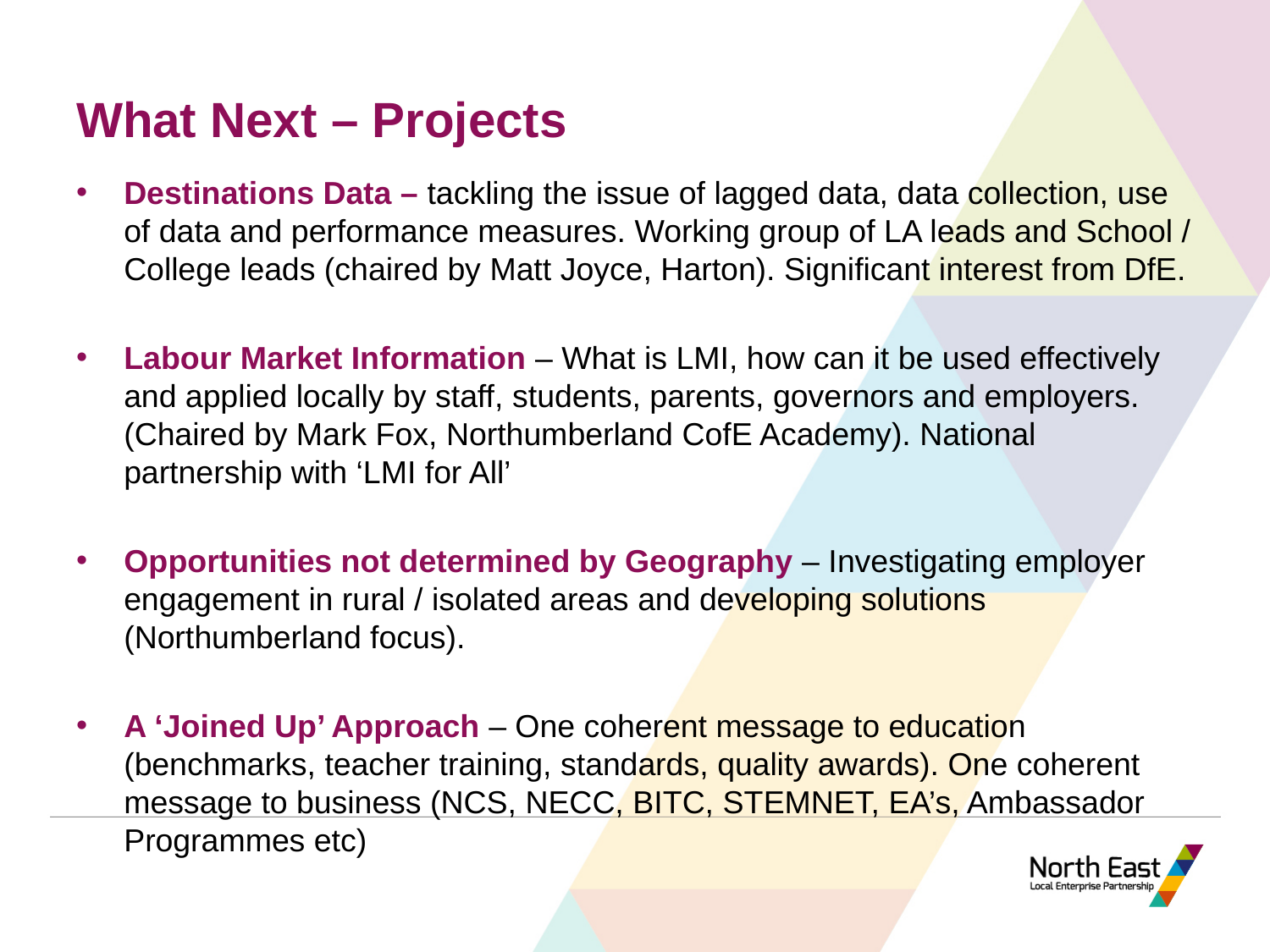

# What Next – Projects
Destinations Data – tackling the issue of lagged data, data collection, use of data and performance measures. Working group of LA leads and School / College leads (chaired by Matt Joyce, Harton). Significant interest from DfE.

Labour Market Information – What is LMI, how can it be used effectively and applied locally by staff, students, parents, governors and employers. (Chaired by Mark Fox, Northumberland CofE Academy). National partnership with ‘LMI for All’

Opportunities not determined by Geography – Investigating employer engagement in rural / isolated areas and developing solutions (Northumberland focus).

A ‘Joined Up’ Approach – One coherent message to education (benchmarks, teacher training, standards, quality awards). One coherent message to business (NCS, NECC, BITC, STEMNET, EA’s, Ambassador Programmes etc)